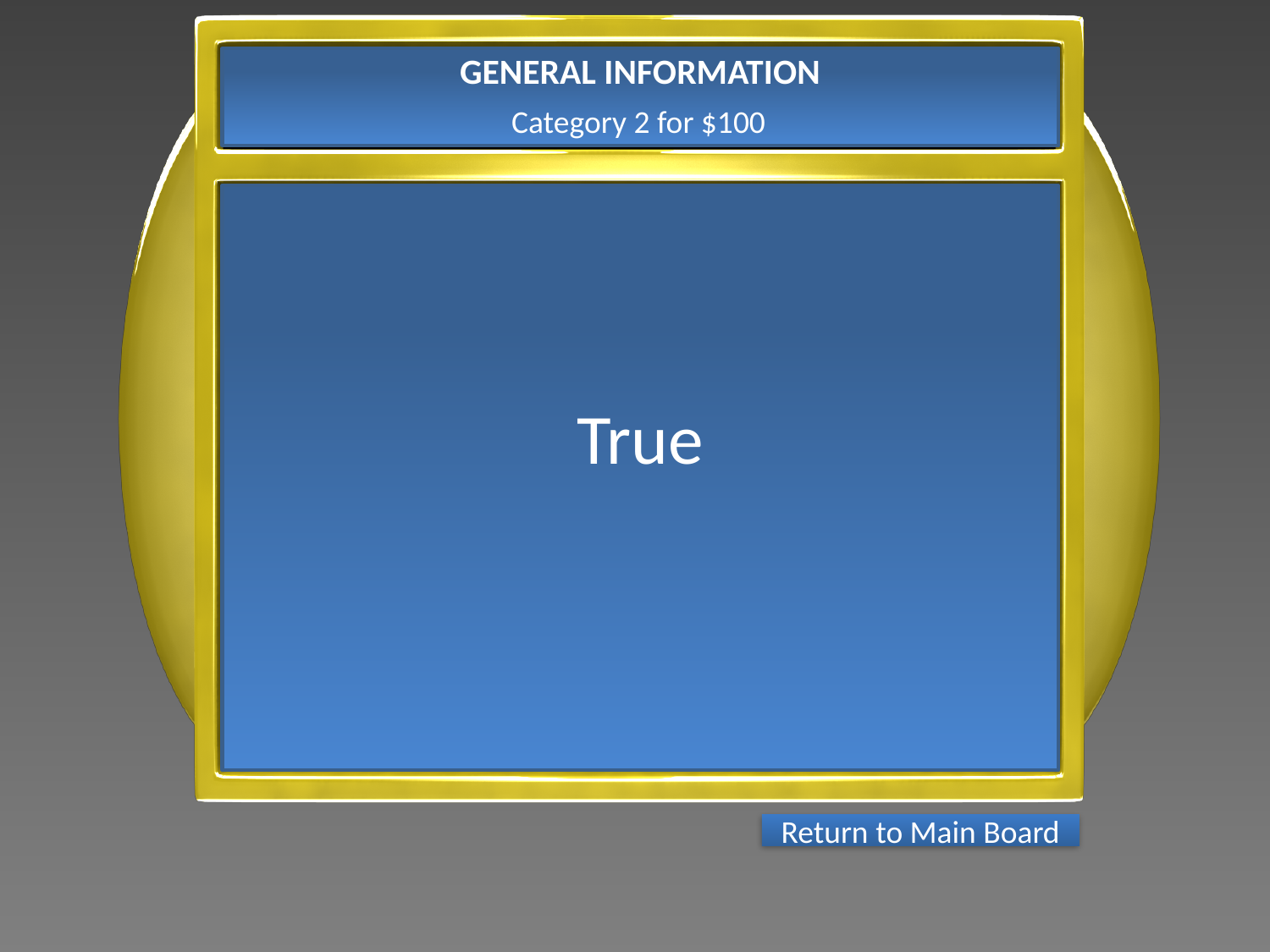

GENERAL INFORMATION
Category 2 for $100
True

Return to Main Board